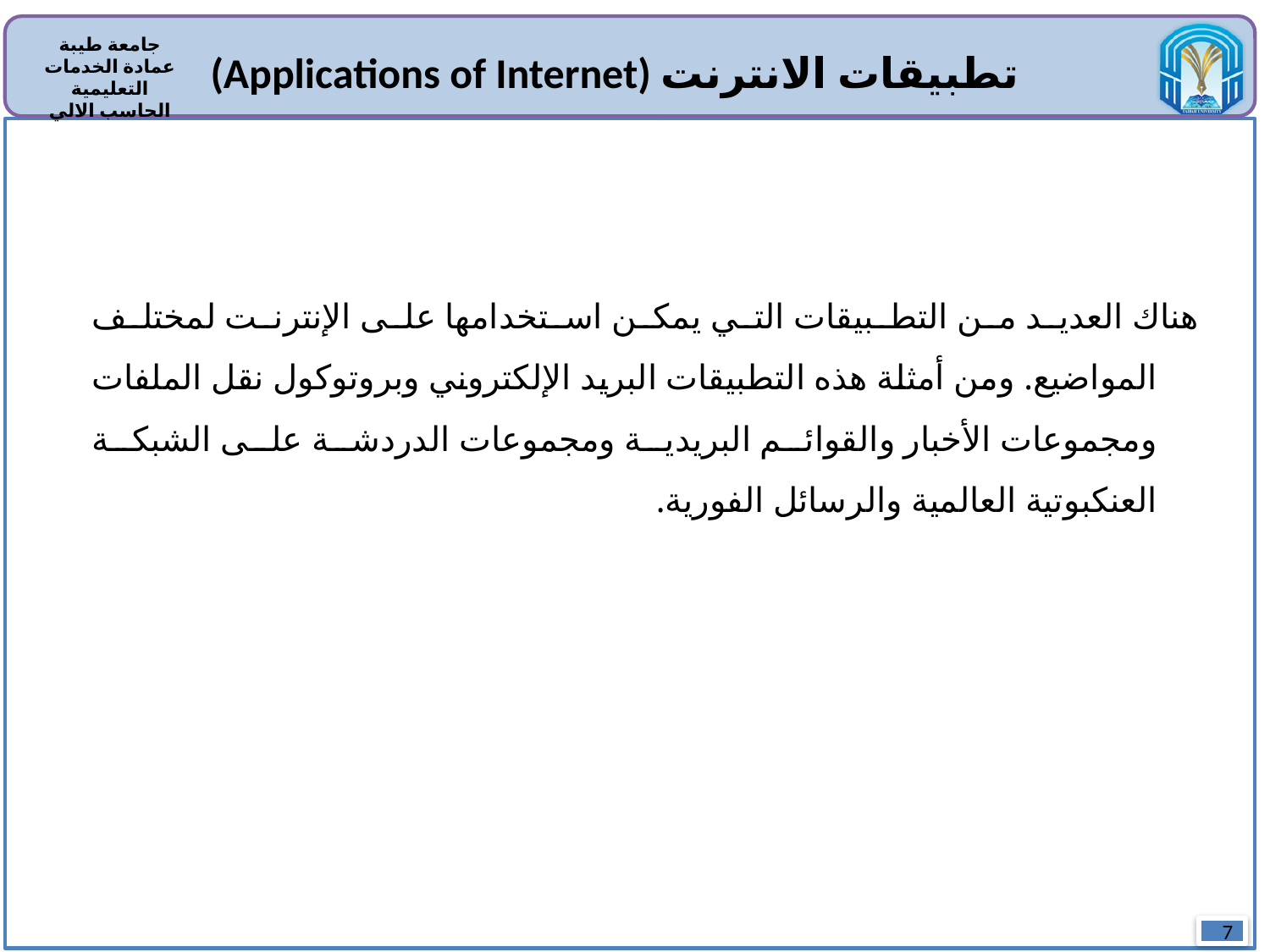

(Applications of Internet) تطبيقات الانترنت
هناك العديد من التطبيقات التي يمكن استخدامها على الإنترنت لمختلف المواضيع. ومن أمثلة هذه التطبيقات البريد الإلكتروني وبروتوكول نقل الملفات ومجموعات الأخبار والقوائم البريدية ومجموعات الدردشة على الشبكة العنكبوتية العالمية والرسائل الفورية.